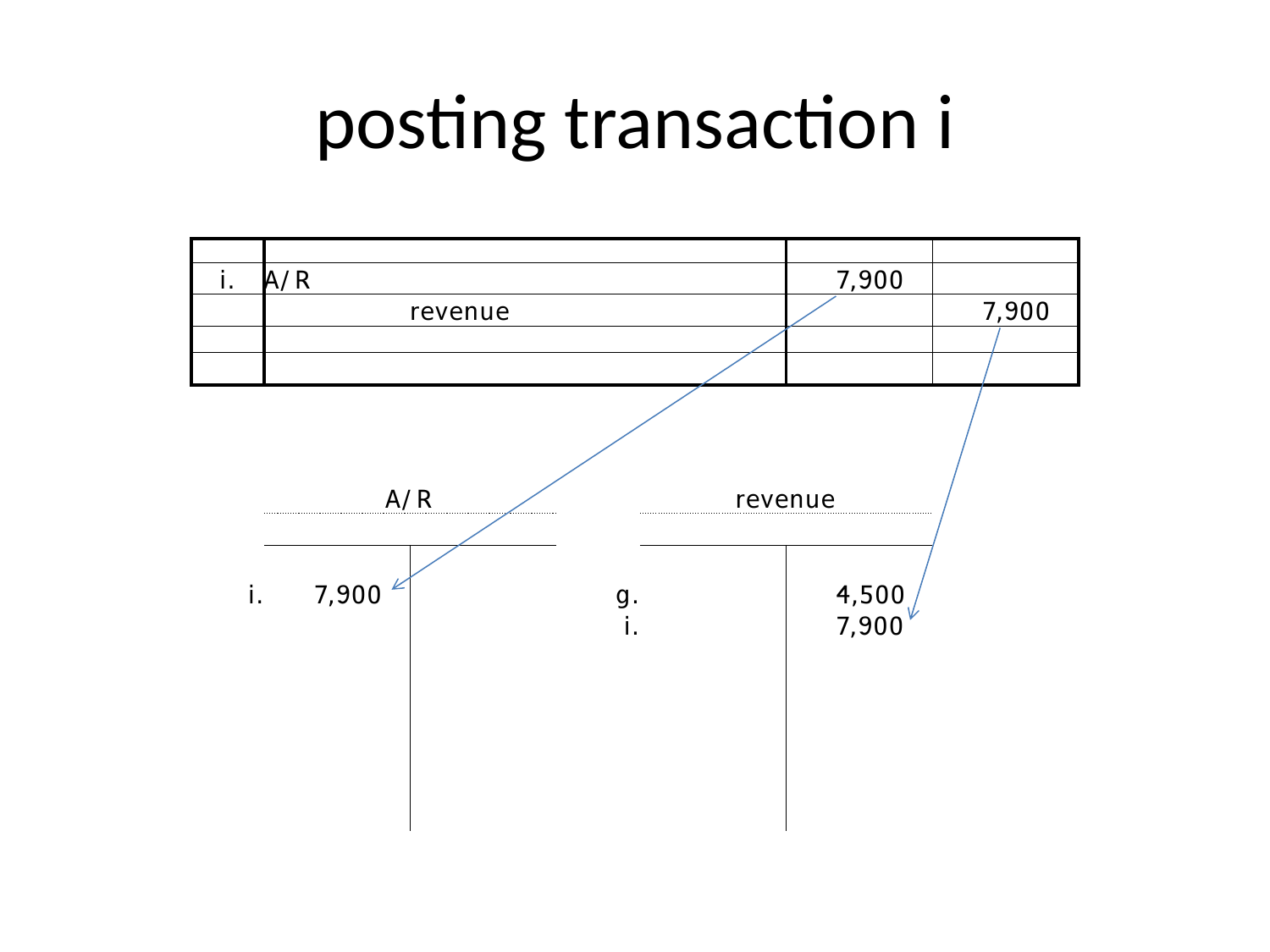

# posting transaction i
|  |  |  |  |  |  |  |
| --- | --- | --- | --- | --- | --- | --- |
| i. | A/R |  |  |  | 7,900 |  |
|  |  | revenue |  |  |  | 7,900 |
|  |  |  |  |  |  |  |
|  |  |  |  |  |  |  |
|  |  |  |  |  |  |  |
|  |  |  |  |  |  |  |
|  |  |  |  |  |  |  |
|  | A/R |  |  | revenue |  |  |
|  |  |  |  |  |  |  |
|  |  |  |  |  |  |  |
| i. | 7,900 |  | g. |  | 4,500 |  |
|  |  |  | i. |  | 7,900 |  |
|  |  |  |  |  |  |  |
|  |  |  |  |  |  |  |
|  |  |  |  |  |  |  |
|  |  |  |  |  |  |  |
|  |  |  |  |  |  |  |
|  |  |  |  |  |  |  |